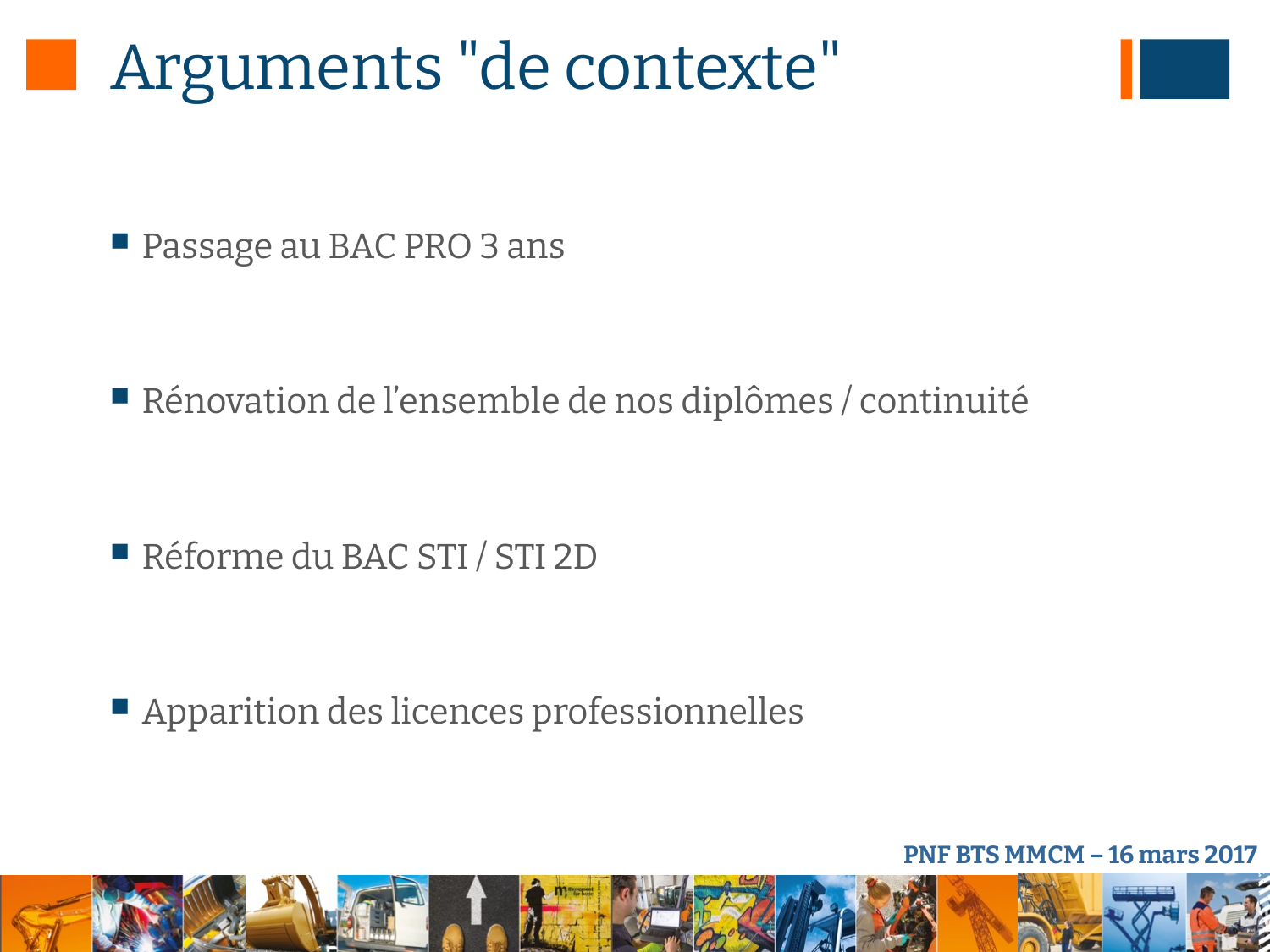

# Arguments "de contexte"

Passage au BAC PRO 3 ans

Rénovation de l’ensemble de nos diplômes / continuité

Réforme du BAC STI / STI 2D

Apparition des licences professionnelles